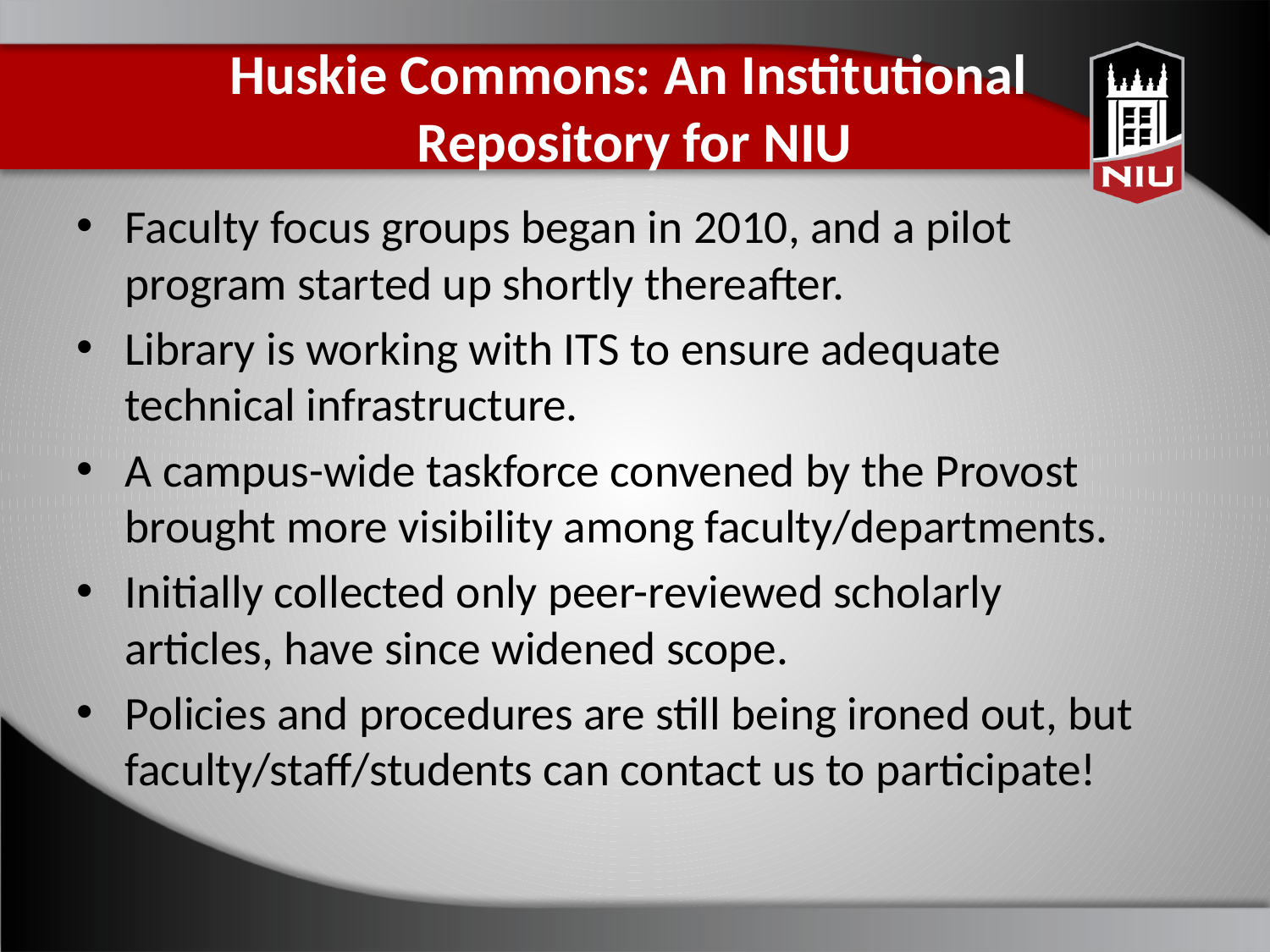

# Huskie Commons: An Institutional Repository for NIU
Faculty focus groups began in 2010, and a pilot program started up shortly thereafter.
Library is working with ITS to ensure adequate technical infrastructure.
A campus-wide taskforce convened by the Provost brought more visibility among faculty/departments.
Initially collected only peer-reviewed scholarly articles, have since widened scope.
Policies and procedures are still being ironed out, but faculty/staff/students can contact us to participate!